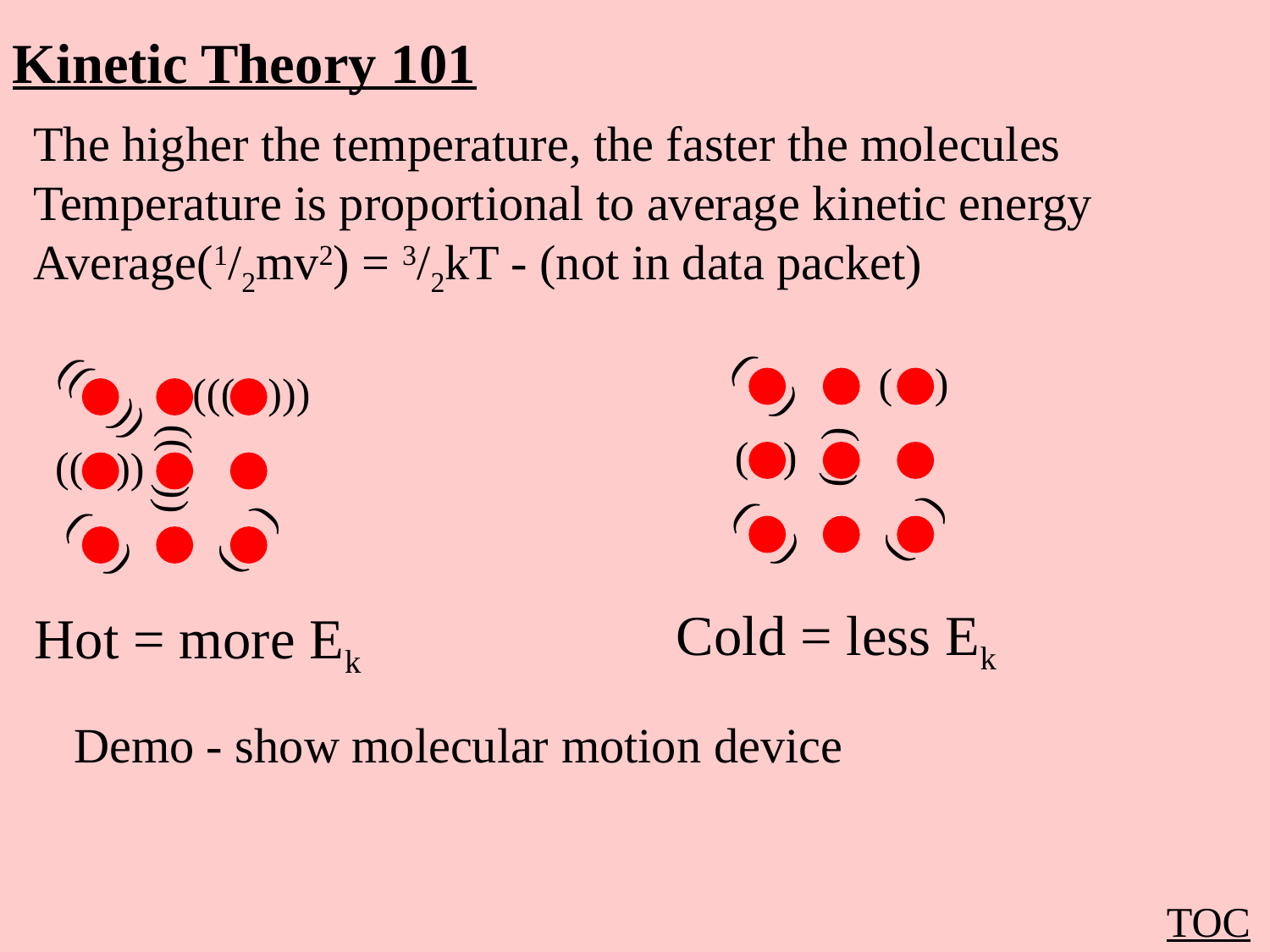

Kinetic Theory 101
The higher the temperature, the faster the molecules
Temperature is proportional to average kinetic energy
Average(1/2mv2) = 3/2kT - (not in data packet)
(
)
(    )
(((
)))
((    ))

((
))
((   ))

(    )
(    )

(
)
(   )

(    )
(    )

Cold = less Ek
Hot = more Ek
Demo - show molecular motion device
TOC